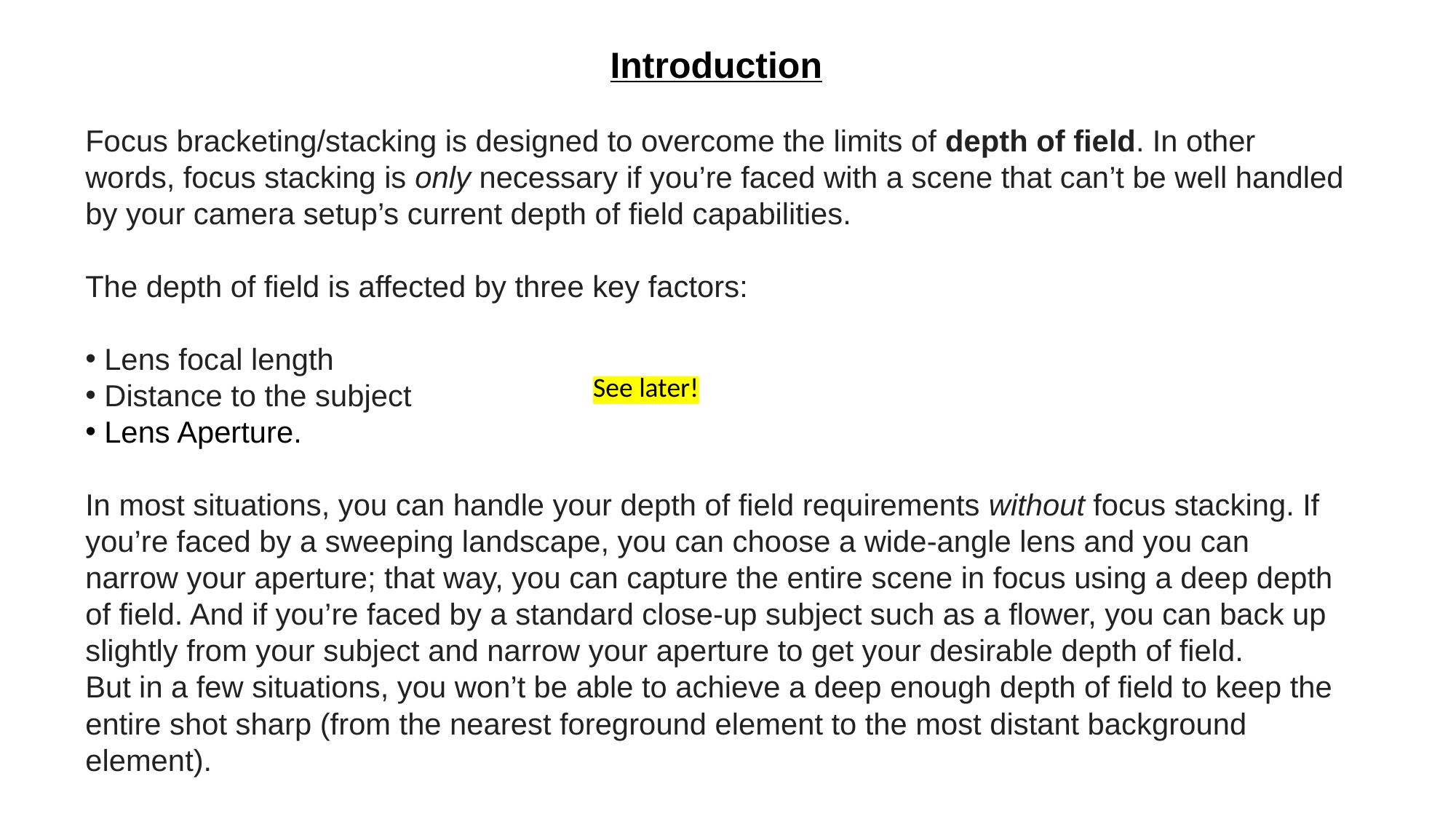

# Introduction
Focus bracketing/stacking is designed to overcome the limits of depth of field. In other words, focus stacking is only necessary if you’re faced with a scene that can’t be well handled by your camera setup’s current depth of field capabilities.

The depth of field is affected by three key factors:

 Lens focal length
 Distance to the subject
 Lens Aperture.

In most situations, you can handle your depth of field requirements without focus stacking. If you’re faced by a sweeping landscape, you can choose a wide-angle lens and you can narrow your aperture; that way, you can capture the entire scene in focus using a deep depth of field. And if you’re faced by a standard close-up subject such as a flower, you can back up slightly from your subject and narrow your aperture to get your desirable depth of field.
But in a few situations, you won’t be able to achieve a deep enough depth of field to keep the entire shot sharp (from the nearest foreground element to the most distant background element).
See later!